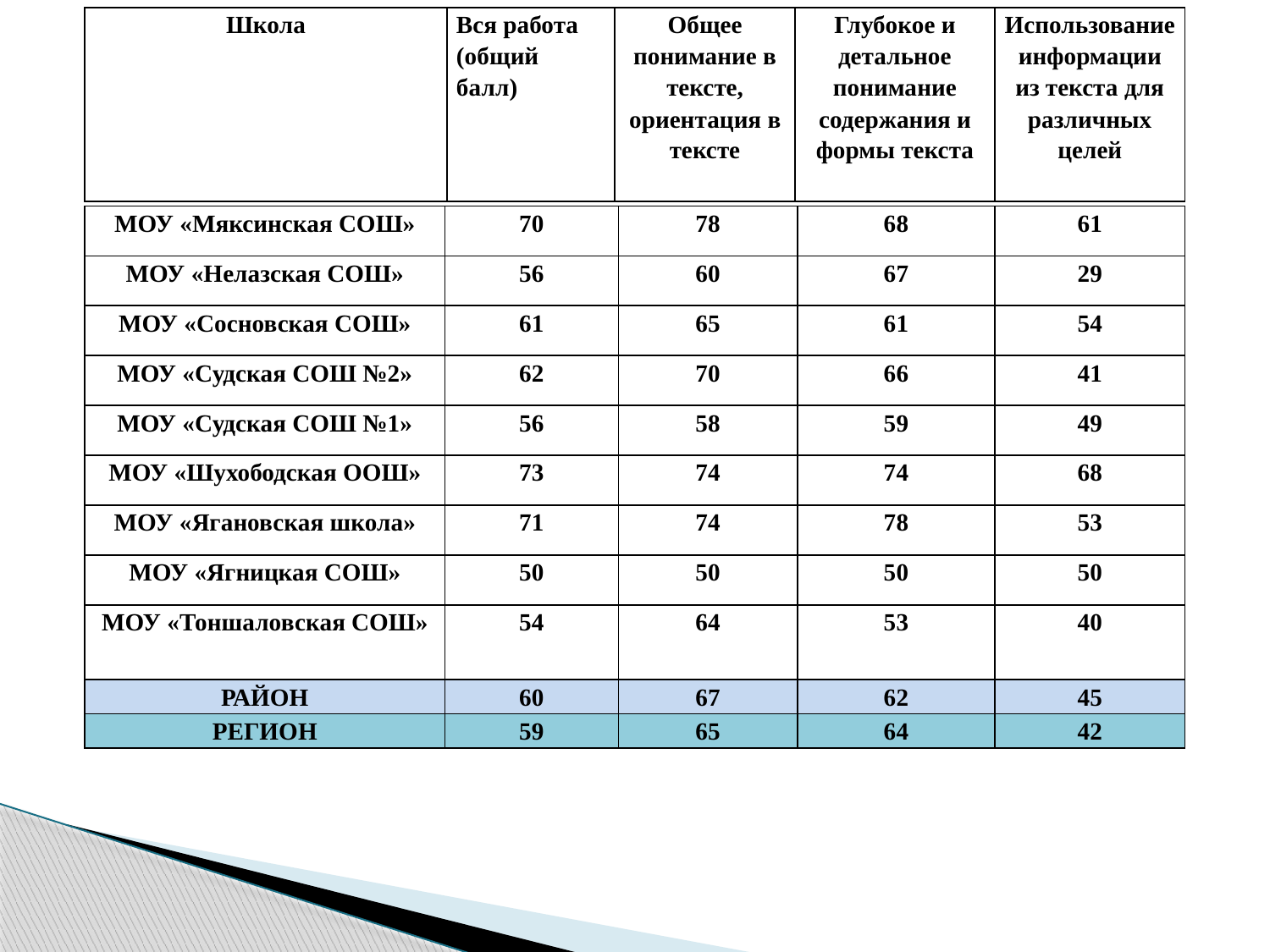

| Школа | Вся работа (общий балл) | Общее понимание в тексте, ориентация в тексте | Глубокое и детальное понимание содержания и формы текста | Использование информации из текста для различных целей |
| --- | --- | --- | --- | --- |
| МОУ «Мяксинская СОШ» | 70 | 78 | 68 | 61 |
| --- | --- | --- | --- | --- |
| МОУ «Нелазская СОШ» | 56 | 60 | 67 | 29 |
| МОУ «Сосновская СОШ» | 61 | 65 | 61 | 54 |
| МОУ «Судская СОШ №2» | 62 | 70 | 66 | 41 |
| МОУ «Судская СОШ №1» | 56 | 58 | 59 | 49 |
| МОУ «Шухободская ООШ» | 73 | 74 | 74 | 68 |
| МОУ «Ягановская школа» | 71 | 74 | 78 | 53 |
| МОУ «Ягницкая СОШ» | 50 | 50 | 50 | 50 |
| МОУ «Тоншаловская СОШ» | 54 | 64 | 53 | 40 |
| РАЙОН | 60 | 67 | 62 | 45 |
| РЕГИОН | 59 | 65 | 64 | 42 |